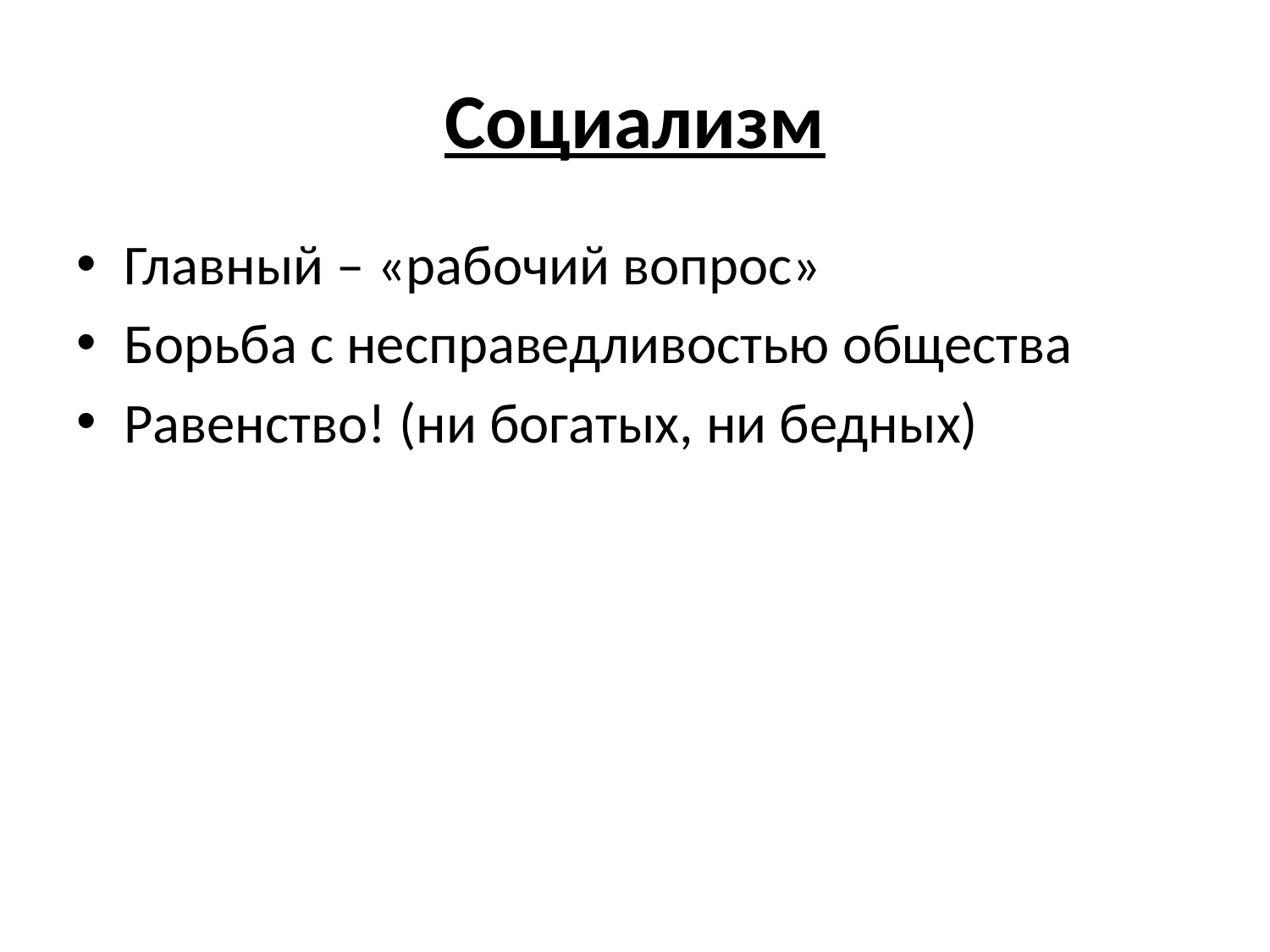

# Социализм
Главный – «рабочий вопрос»
Борьба с несправедливостью общества
Равенство! (ни богатых, ни бедных)